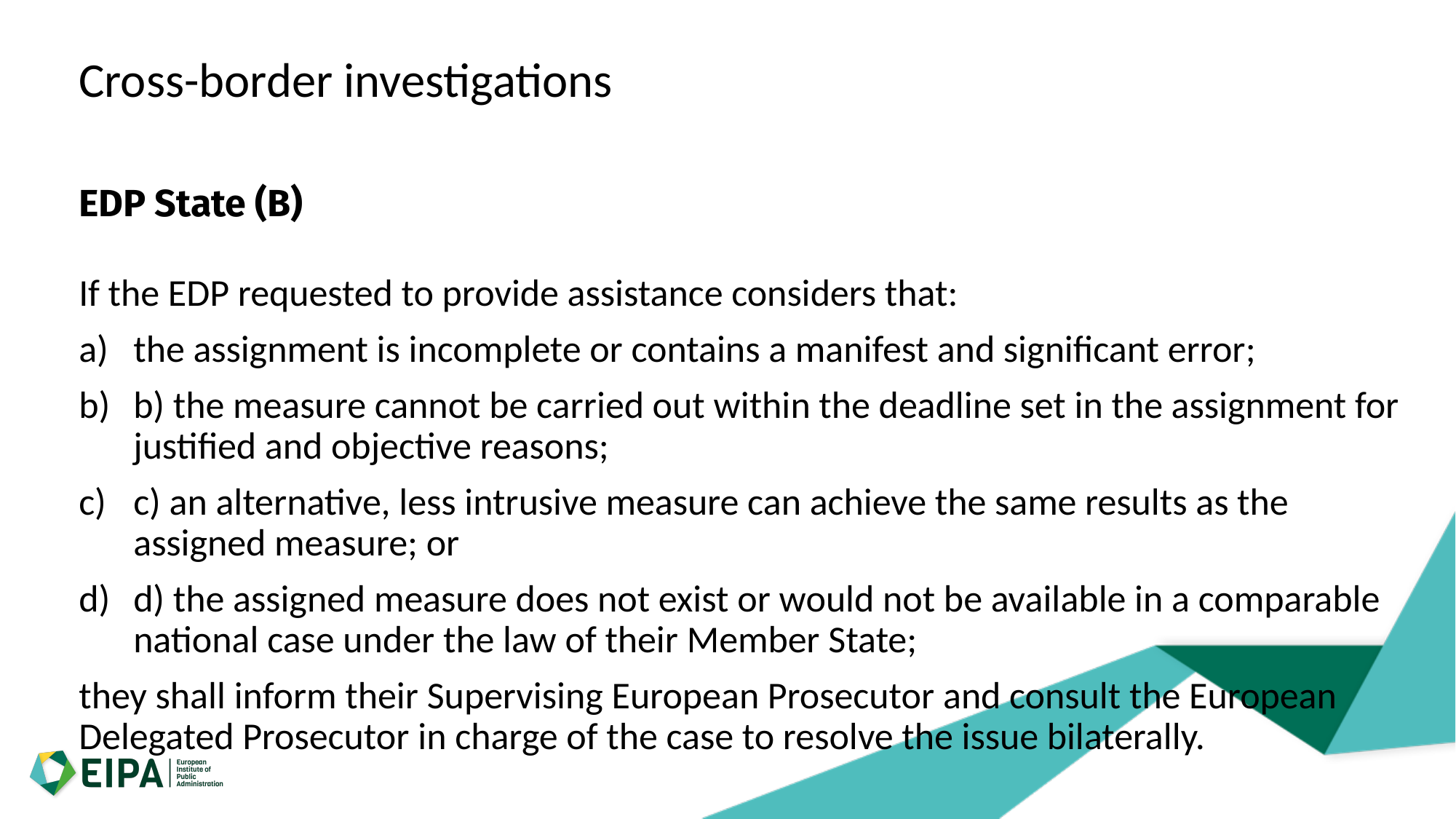

# Cross-border investigations
EDP State (B)

If the EDP requested to provide assistance considers that:
the assignment is incomplete or contains a manifest and significant error;
b) the measure cannot be carried out within the deadline set in the assignment for justified and objective reasons;
c) an alternative, less intrusive measure can achieve the same results as the assigned measure; or
d) the assigned measure does not exist or would not be available in a comparable national case under the law of their Member State;
they shall inform their Supervising European Prosecutor and consult the European Delegated Prosecutor in charge of the case to resolve the issue bilaterally.